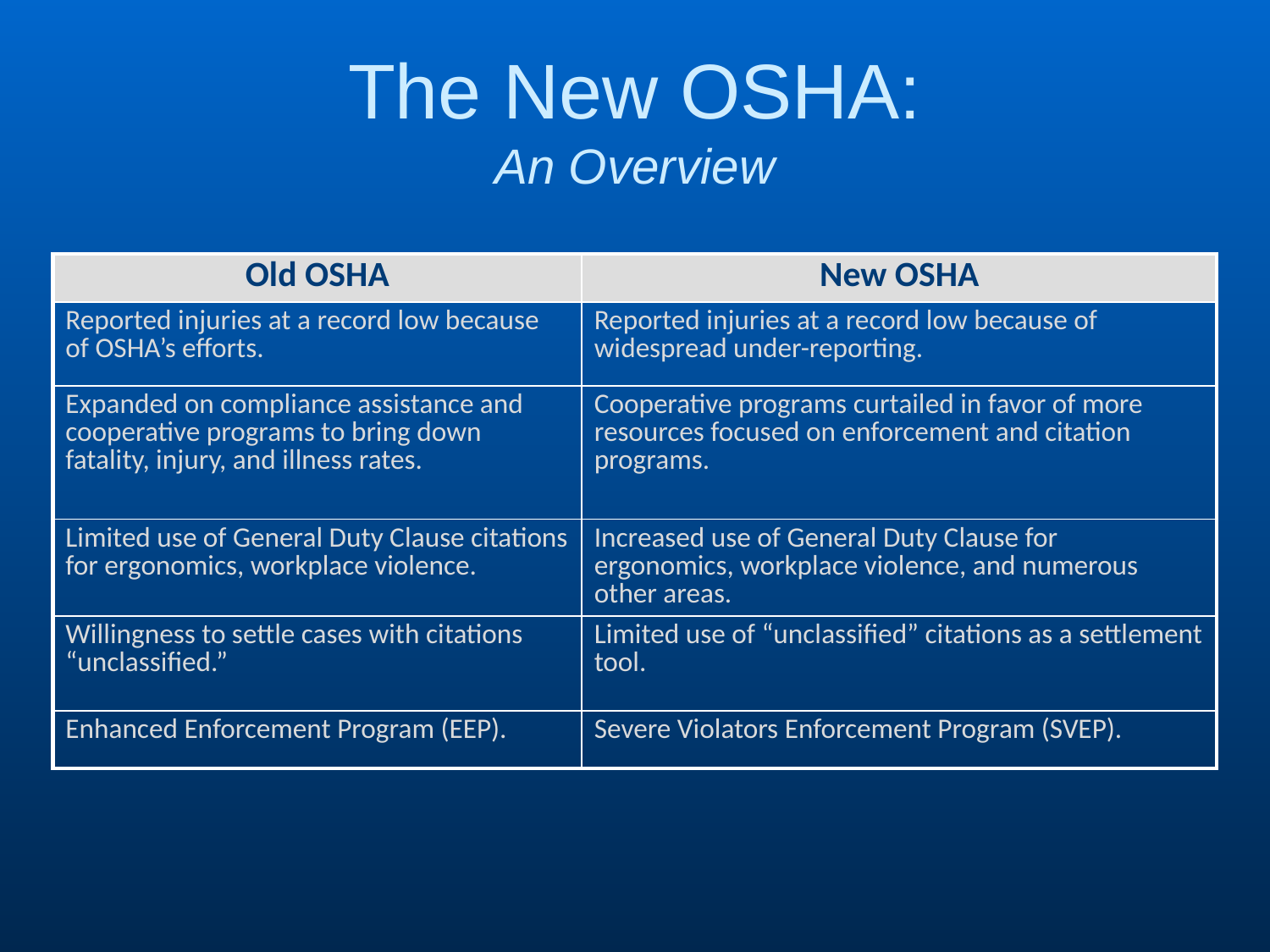

The New OSHA:
An Overview
| Old OSHA | New OSHA |
| --- | --- |
| Reported injuries at a record low because of OSHA’s efforts. | Reported injuries at a record low because of widespread under-reporting. |
| Expanded on compliance assistance and cooperative programs to bring down fatality, injury, and illness rates. | Cooperative programs curtailed in favor of more resources focused on enforcement and citation programs. |
| Limited use of General Duty Clause citations for ergonomics, workplace violence. | Increased use of General Duty Clause for ergonomics, workplace violence, and numerous other areas. |
| Willingness to settle cases with citations “unclassified.” | Limited use of “unclassified” citations as a settlement tool. |
| Enhanced Enforcement Program (EEP). | Severe Violators Enforcement Program (SVEP). |